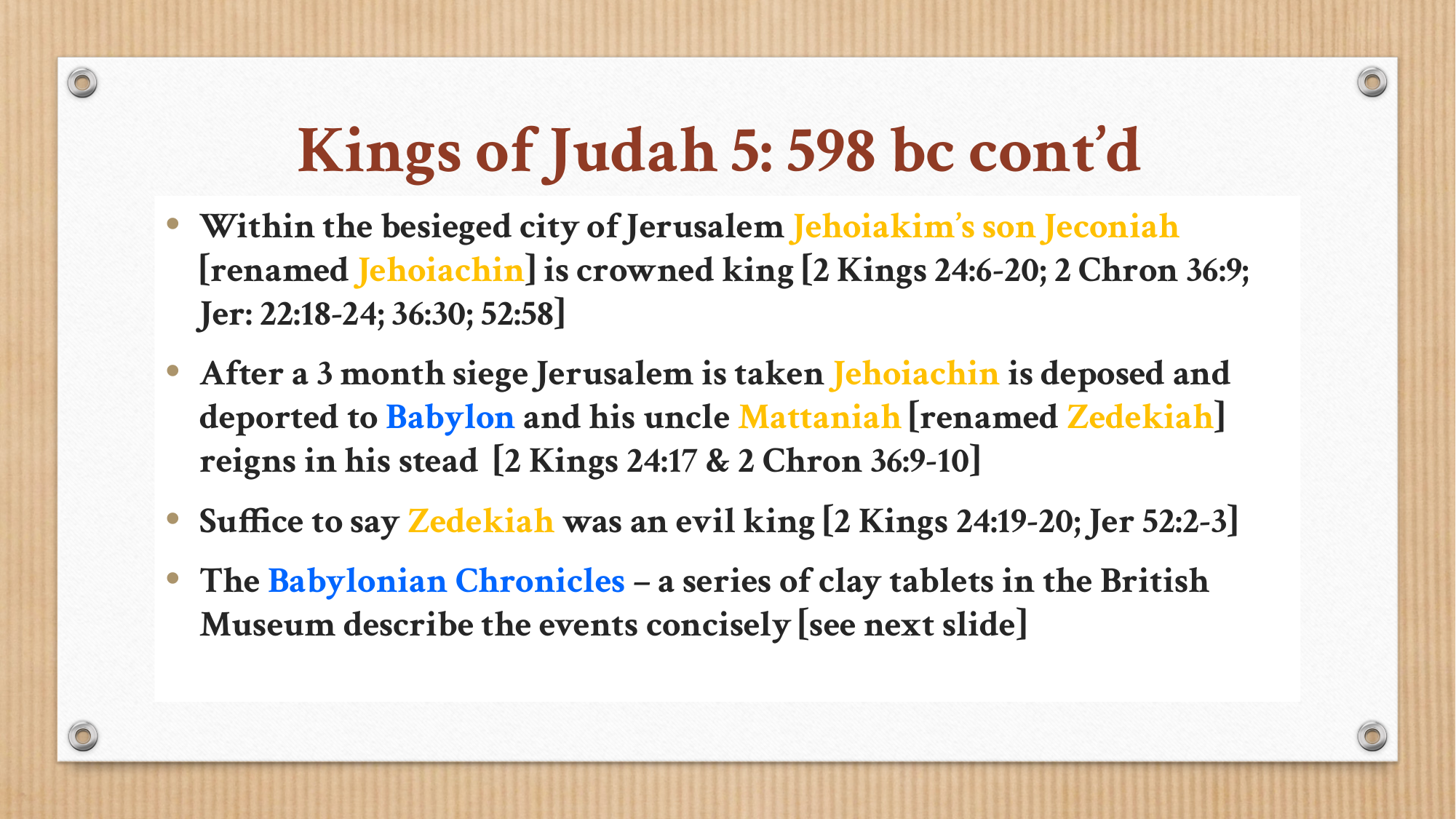

# Kings of Judah 5: 598 bc cont’d
Within the besieged city of Jerusalem Jehoiakim’s son Jeconiah [renamed Jehoiachin] is crowned king [2 Kings 24:6-20; 2 Chron 36:9; Jer: 22:18-24; 36:30; 52:58]
After a 3 month siege Jerusalem is taken Jehoiachin is deposed and deported to Babylon and his uncle Mattaniah [renamed Zedekiah] reigns in his stead  [2 Kings 24:17 & 2 Chron 36:9-10]
Suffice to say Zedekiah was an evil king [2 Kings 24:19-20; Jer 52:2-3]
The Babylonian Chronicles – a series of clay tablets in the British Museum describe the events concisely [see next slide]